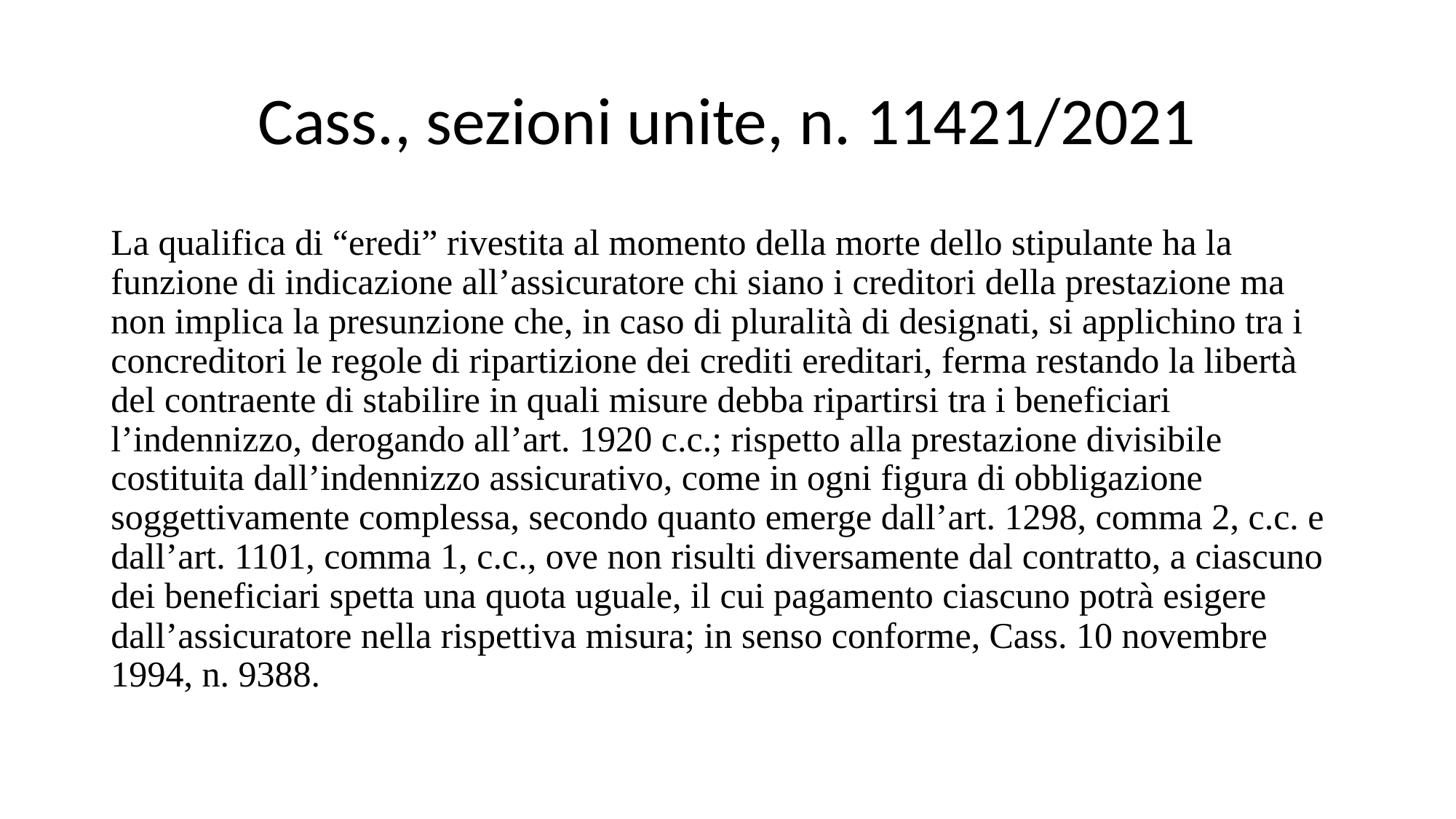

# Cass., sezioni unite, n. 11421/2021
La qualifica di “eredi” rivestita al momento della morte dello stipulante ha la funzione di indicazione all’assicuratore chi siano i creditori della prestazione ma non implica la presunzione che, in caso di pluralità di designati, si applichino tra i concreditori le regole di ripartizione dei crediti ereditari, ferma restando la libertà del contraente di stabilire in quali misure debba ripartirsi tra i beneficiari l’indennizzo, derogando all’art. 1920 c.c.; rispetto alla prestazione divisibile costituita dall’indennizzo assicurativo, come in ogni figura di obbligazione soggettivamente complessa, secondo quanto emerge dall’art. 1298, comma 2, c.c. e dall’art. 1101, comma 1, c.c., ove non risulti diversamente dal contratto, a ciascuno dei beneficiari spetta una quota uguale, il cui pagamento ciascuno potrà esigere dall’assicuratore nella rispettiva misura; in senso conforme, Cass. 10 novembre 1994, n. 9388.